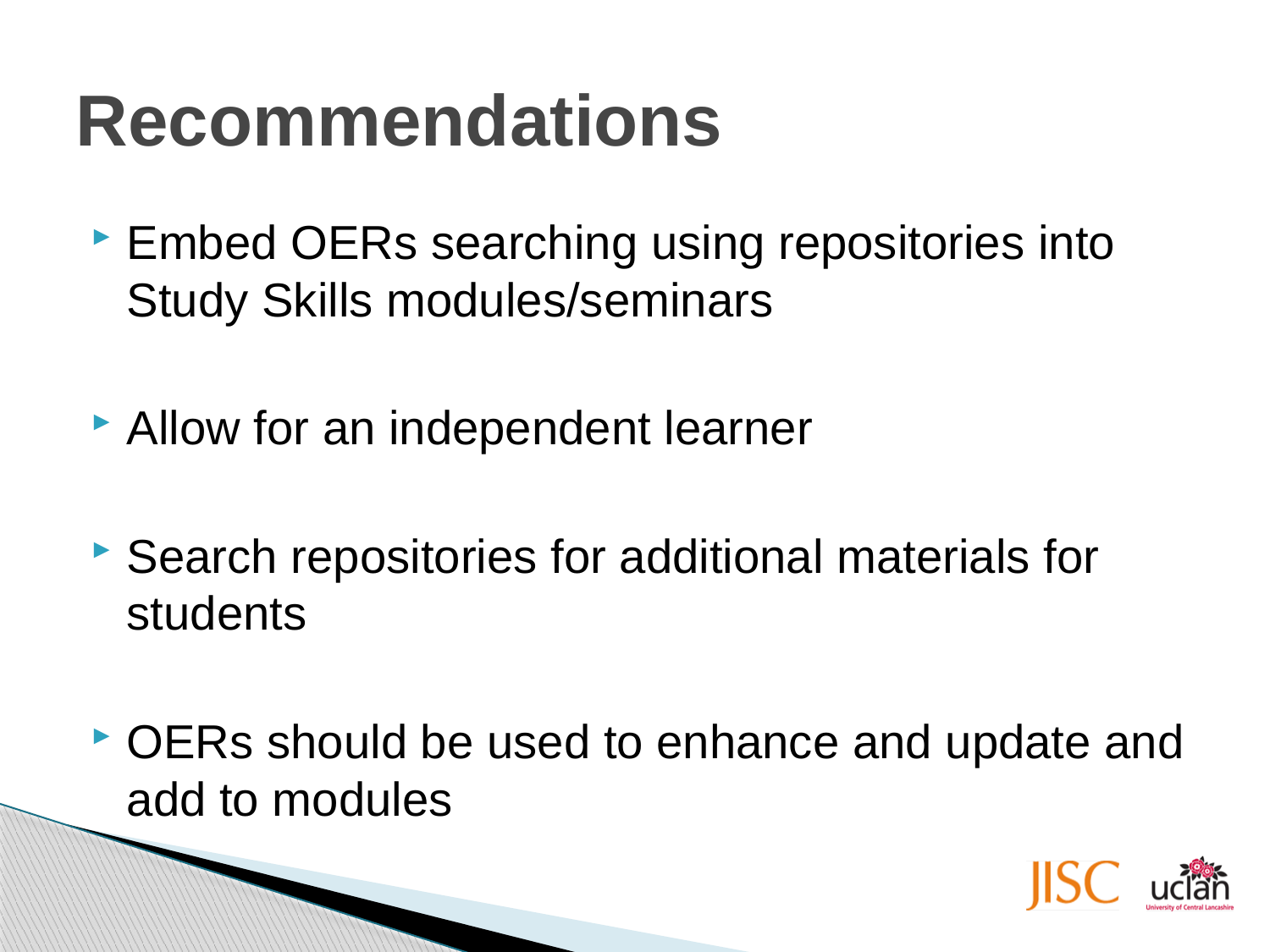

# Recommendations
Embed OERs searching using repositories into Study Skills modules/seminars

Allow for an independent learner

Search repositories for additional materials for students

OERs should be used to enhance and update and add to modules